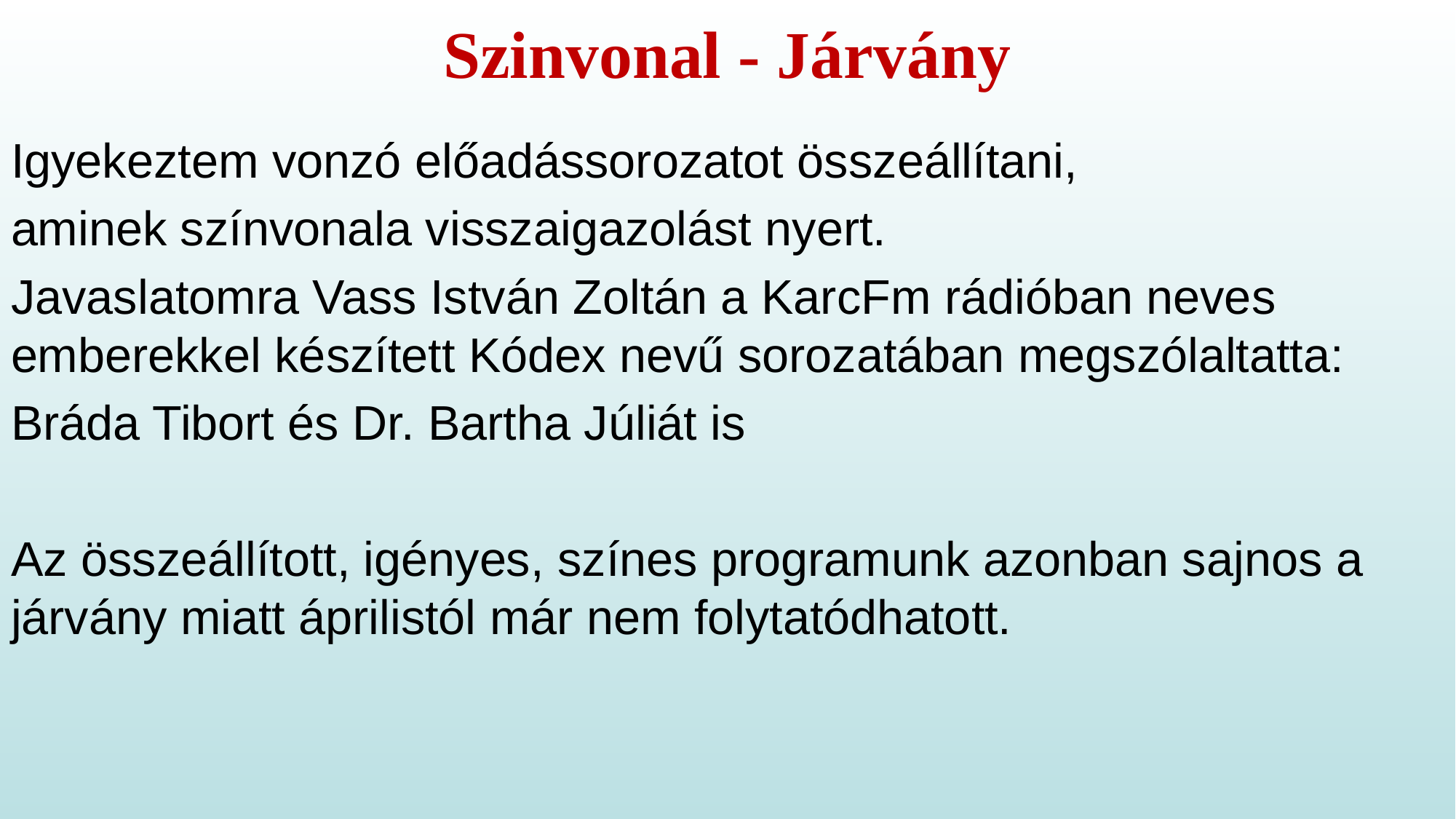

# Szinvonal - Járvány
Igyekeztem vonzó előadássorozatot összeállítani,
aminek színvonala visszaigazolást nyert.
Javaslatomra Vass István Zoltán a KarcFm rádióban neves emberekkel készített Kódex nevű sorozatában megszólaltatta:
Bráda Tibort és Dr. Bartha Júliát is

Az összeállított, igényes, színes programunk azonban sajnos a járvány miatt áprilistól már nem folytatódhatott.